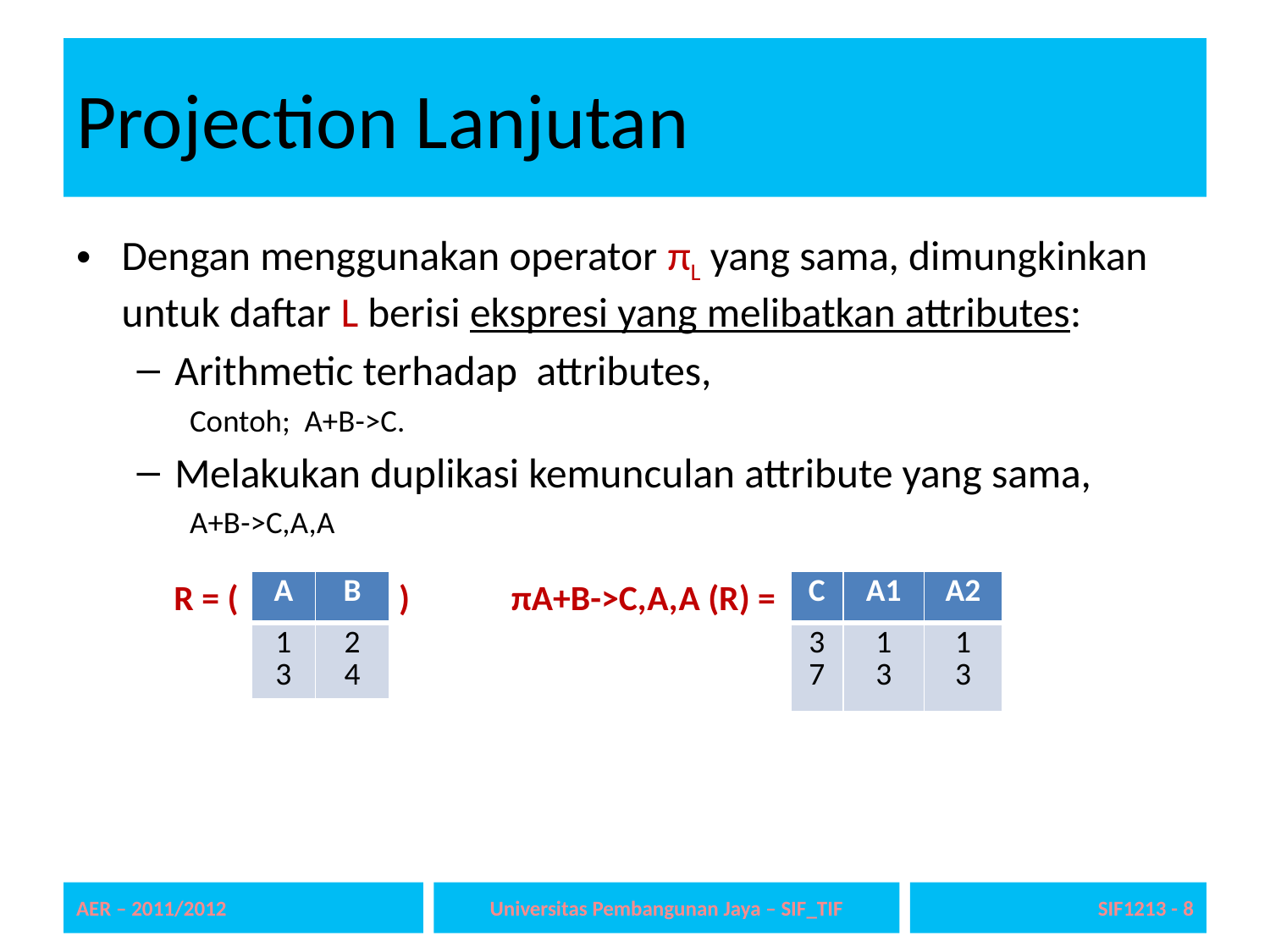

# Projection Lanjutan
Dengan menggunakan operator πL yang sama, dimungkinkan untuk daftar L berisi ekspresi yang melibatkan attributes:
Arithmetic terhadap  attributes,
Contoh;  A+B->C.
Melakukan duplikasi kemunculan attribute yang sama,
A+B->C,A,A

R = (                    )
πA+B->C,A,A (R) =
| A | B |
| --- | --- |
| 1 3 | 2 4 |
| C | A1 | A2 |
| --- | --- | --- |
| 3 7 | 1 3 | 1 3 |
AER – 2011/2012
Universitas Pembangunan Jaya – SIF_TIF
SIF1213 - 8